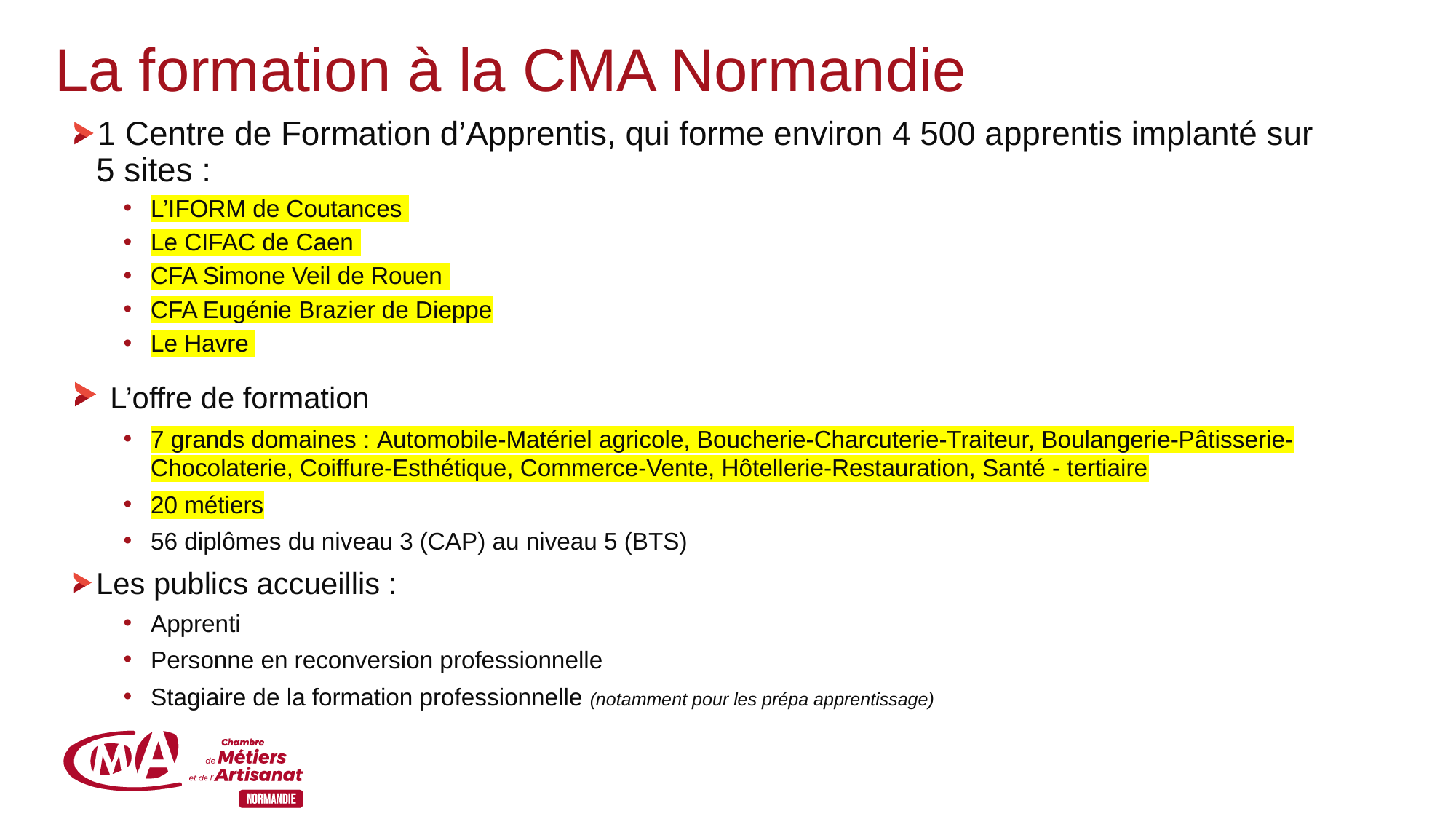

# La formation à la CMA Normandie
1 Centre de Formation d’Apprentis, qui forme environ 4 500 apprentis implanté sur 5 sites :
L’IFORM de Coutances
Le CIFAC de Caen
CFA Simone Veil de Rouen
CFA Eugénie Brazier de Dieppe
Le Havre
 L’offre de formation
7 grands domaines : Automobile-Matériel agricole, Boucherie-Charcuterie-Traiteur, Boulangerie-Pâtisserie-Chocolaterie, Coiffure-Esthétique, Commerce-Vente, Hôtellerie-Restauration, Santé - tertiaire
20 métiers
56 diplômes du niveau 3 (CAP) au niveau 5 (BTS)
Les publics accueillis :
Apprenti
Personne en reconversion professionnelle
Stagiaire de la formation professionnelle (notamment pour les prépa apprentissage)